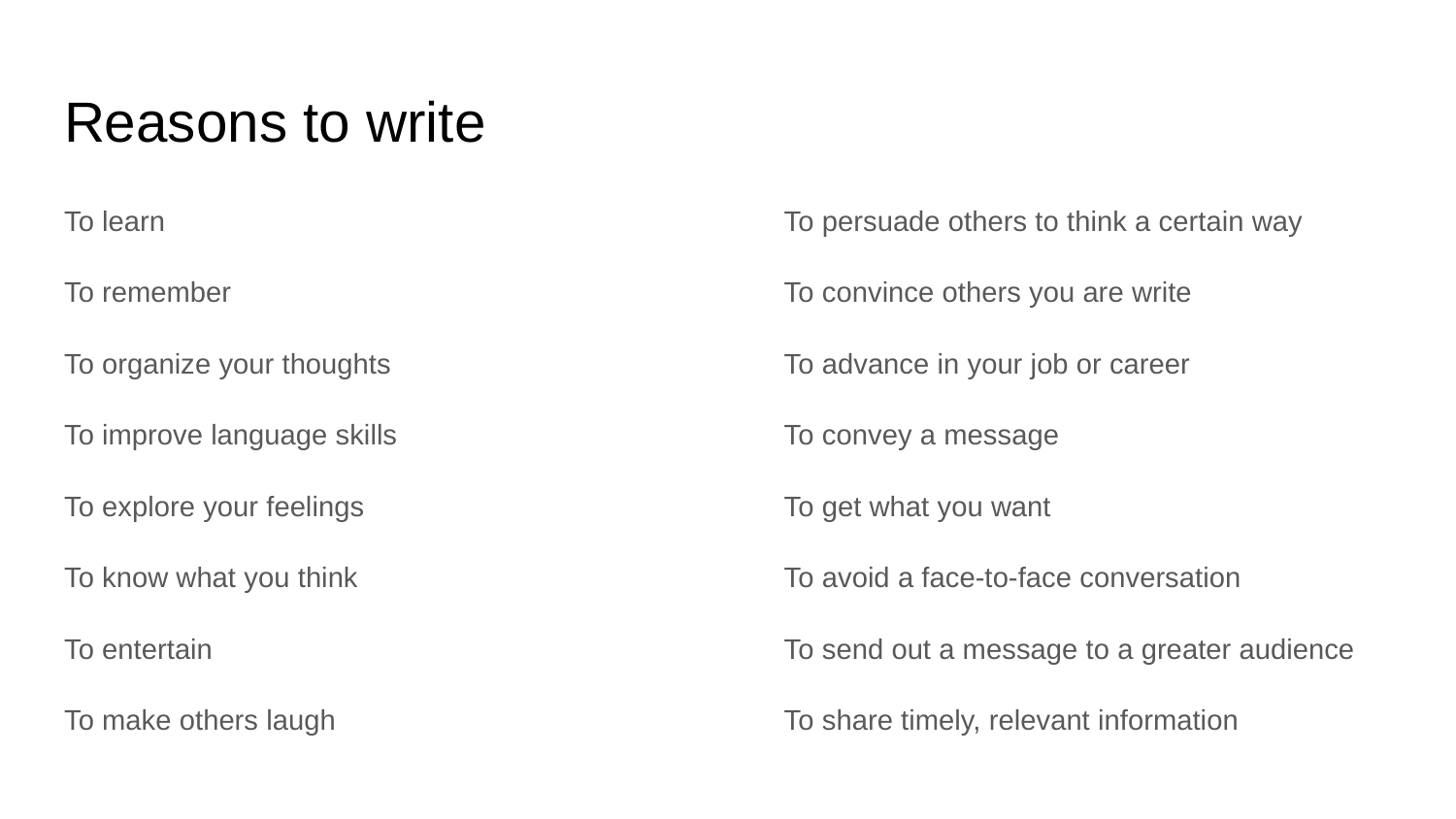

# Reasons to write
To learn
To remember
To organize your thoughts
To improve language skills
To explore your feelings
To know what you think
To entertain
To make others laugh

To persuade others to think a certain way
To convince others you are write
To advance in your job or career
To convey a message
To get what you want
To avoid a face-to-face conversation
To send out a message to a greater audience
To share timely, relevant information